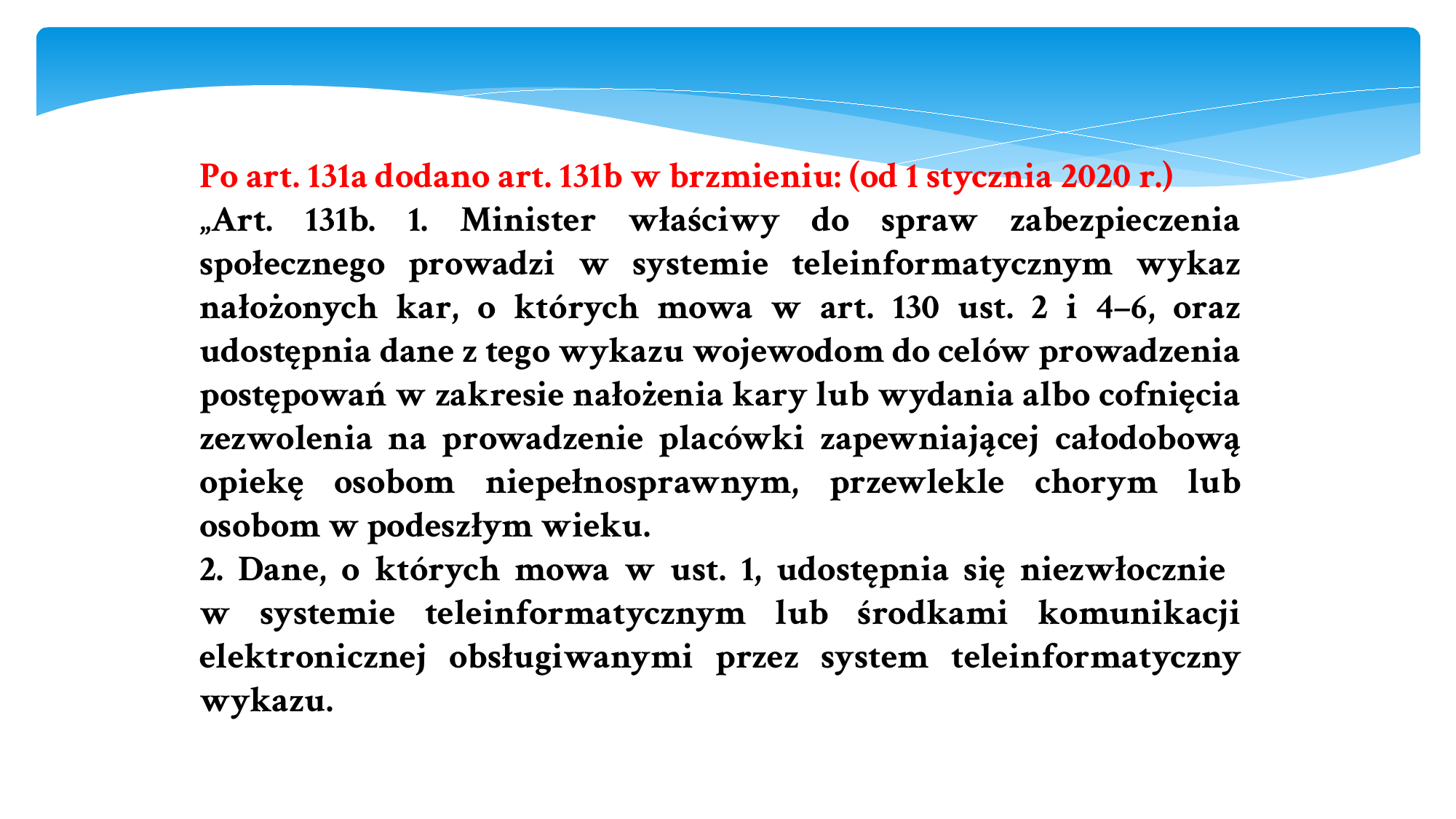

Po art. 131a dodano art. 131b w brzmieniu: (od 1 stycznia 2020 r.)
„Art. 131b. 1. Minister właściwy do spraw zabezpieczenia społecznego prowadzi w systemie teleinformatycznym wykaz nałożonych kar, o których mowa w art. 130 ust. 2 i 4–6, oraz udostępnia dane z tego wykazu wojewodom do celów prowadzenia postępowań w zakresie nałożenia kary lub wydania albo cofnięcia zezwolenia na prowadzenie placówki zapewniającej całodobową opiekę osobom niepełnosprawnym, przewlekle chorym lub osobom w podeszłym wieku.
2. Dane, o których mowa w ust. 1, udostępnia się niezwłocznie
w systemie teleinformatycznym lub środkami komunikacji elektronicznej obsługiwanymi przez system teleinformatyczny wykazu.